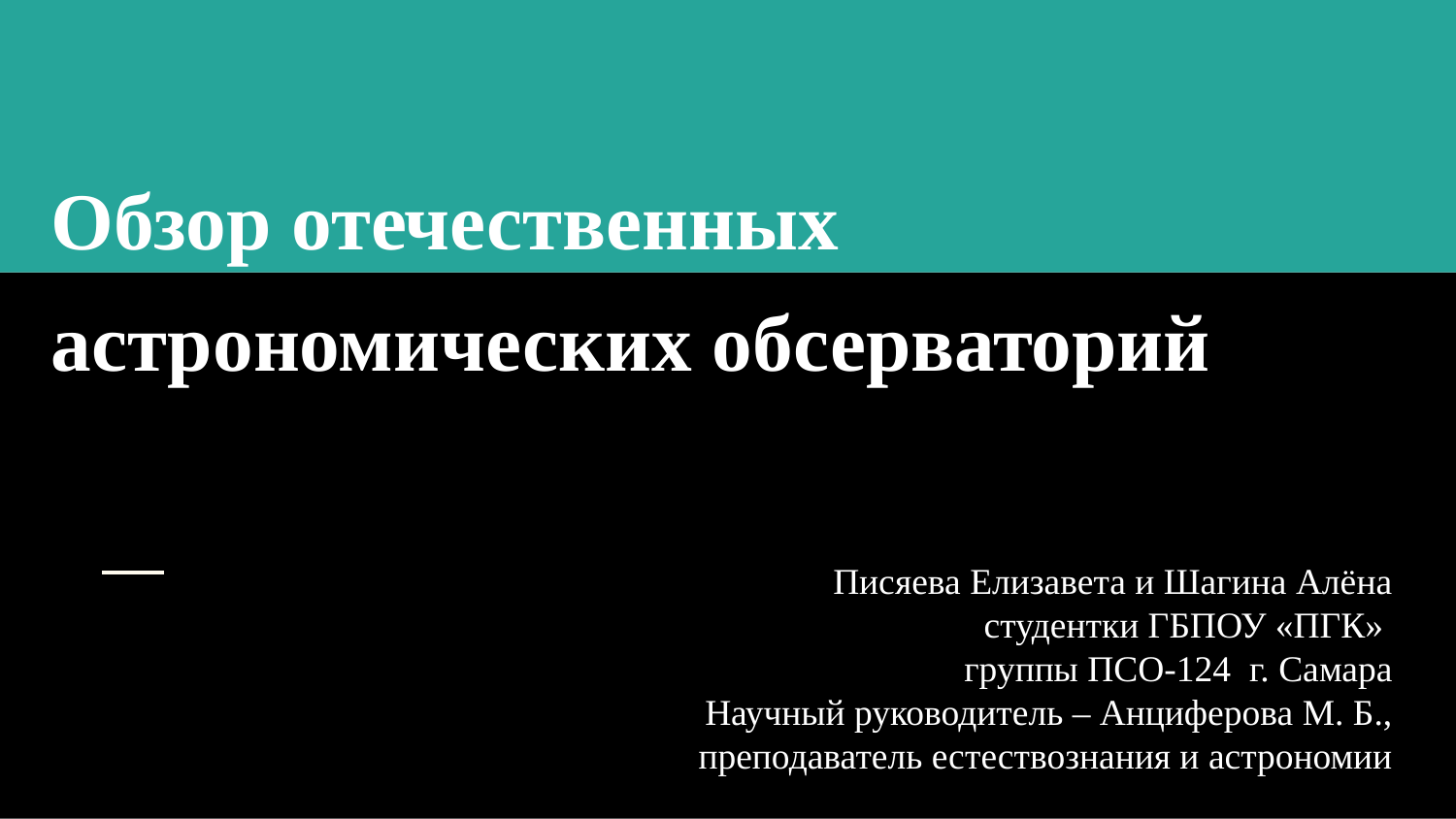

Обзор отечественных астрономических обсерваторий

Писяева Елизавета и Шагина Алёна
 студентки ГБПОУ «ПГК»
группы ПСО-124  г. Самара
Научный руководитель – Анциферова М. Б., преподаватель естествознания и астрономии